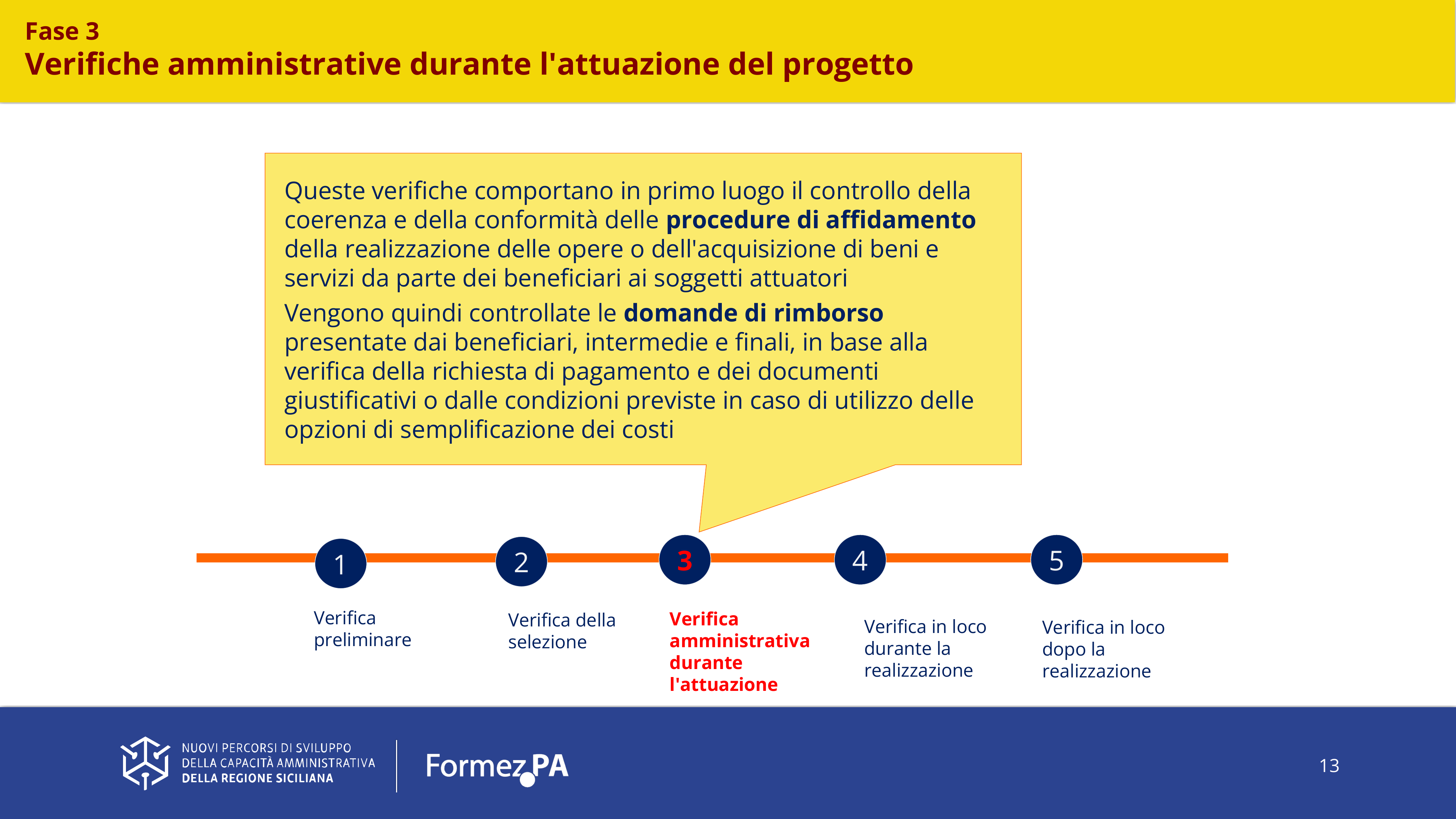

Fase 3
Verifiche amministrative durante l'attuazione del progetto

Queste verifiche comportano in primo luogo il controllo della coerenza e della conformità delle procedure di affidamento della realizzazione delle opere o dell'acquisizione di beni e servizi da parte dei beneficiari ai soggetti attuatori
Vengono quindi controllate le domande di rimborso presentate dai beneficiari, intermedie e finali, in base alla verifica della richiesta di pagamento e dei documenti giustificativi o dalle condizioni previste in caso di utilizzo delle opzioni di semplificazione dei costi
3
4
5
2
1
Verifica preliminare
Verifica amministrativa durante l'attuazione
Verifica della selezione
Verifica in loco durante la realizzazione
Verifica in loco dopo la realizzazione